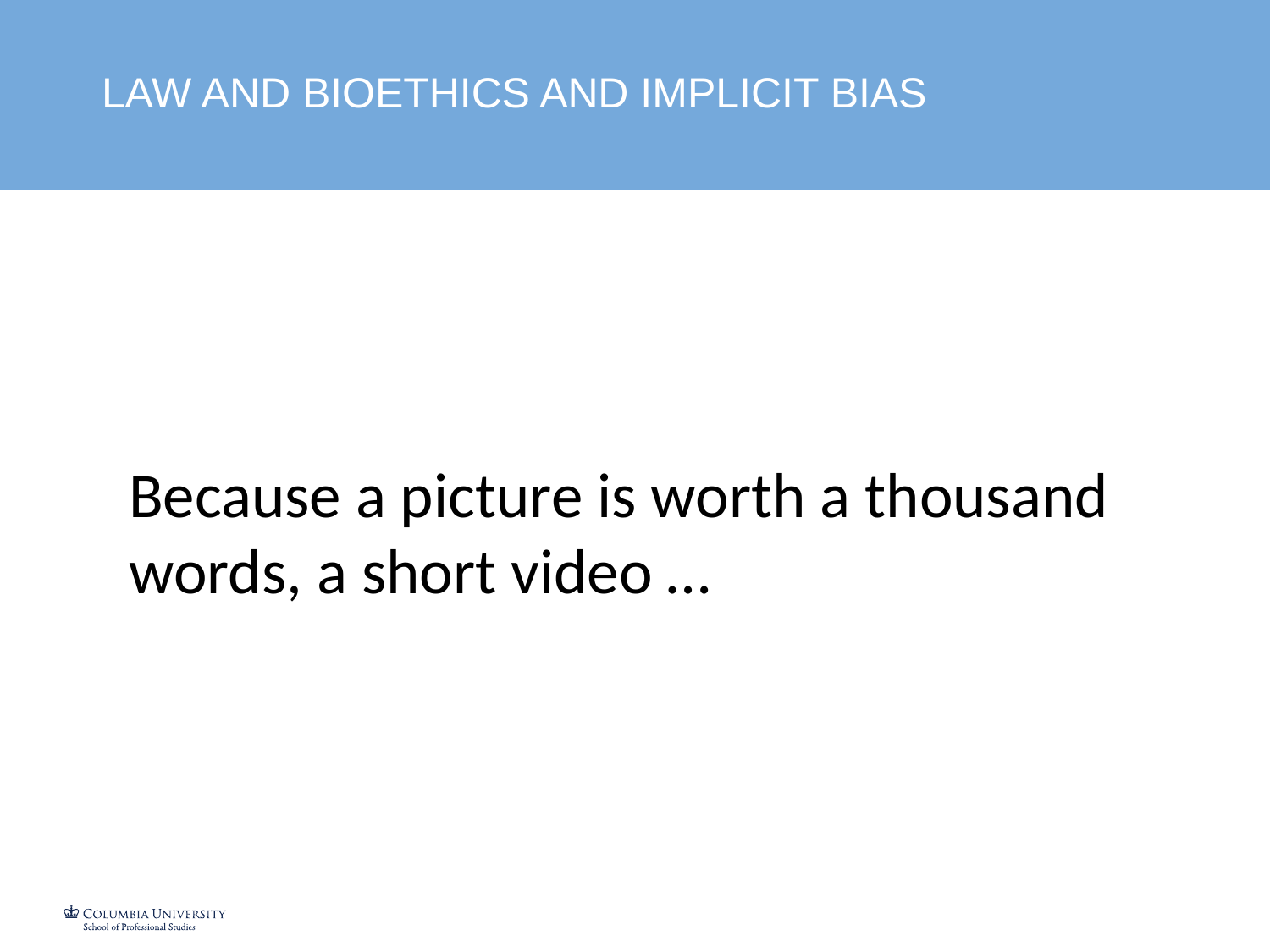

LAW AND BIOETHICS AND IMPLICIT BIAS
Because a picture is worth a thousand words, a short video …